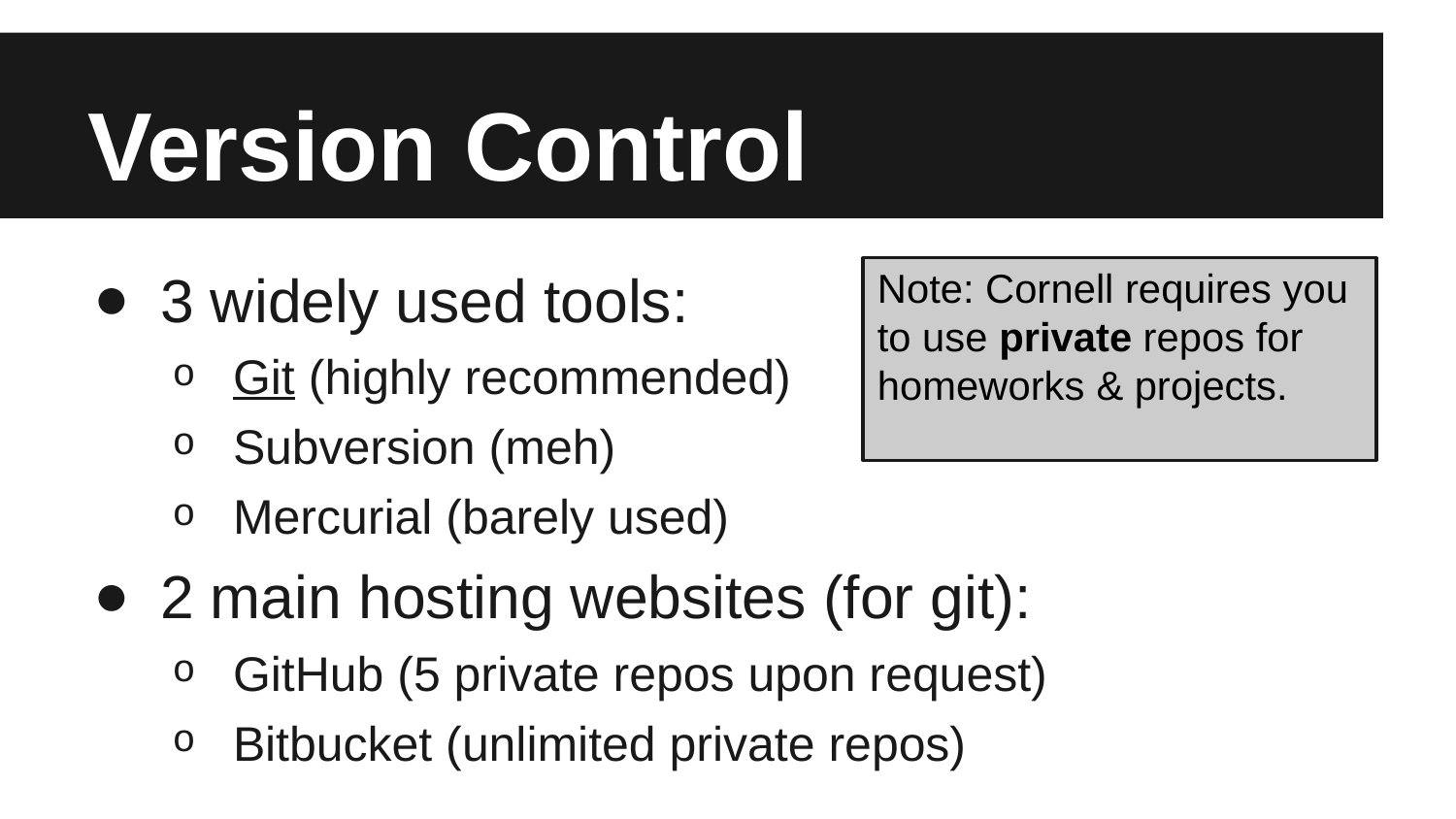

# Version Control
3 widely used tools:
Git (highly recommended)
Subversion (meh)
Mercurial (barely used)
2 main hosting websites (for git):
GitHub (5 private repos upon request)
Bitbucket (unlimited private repos)
Note: Cornell requires you to use private repos for homeworks & projects.